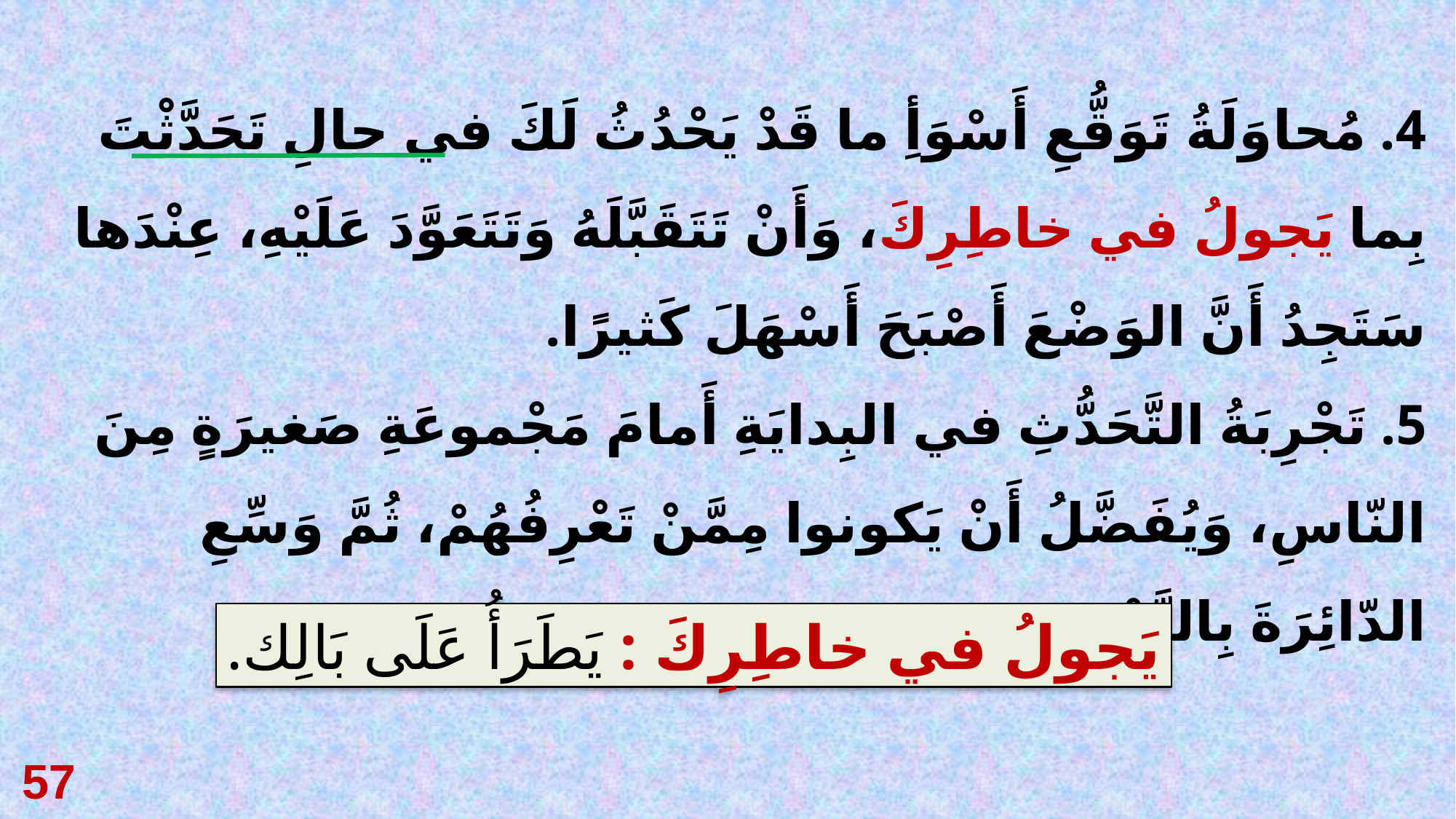

4. مُحاوَلَةُ تَوَقُّعِ أَسْوَأِ ما قَدْ يَحْدُثُ لَكَ في حالِ تَحَدَّثْتَ بِما يَجولُ في خاطِرِكَ، وَأَنْ تَتَقَبَّلَهُ وَتَتَعَوَّدَ عَلَيْهِ، عِنْدَها سَتَجِدُ أَنَّ الوَضْعَ أَصْبَحَ أَسْهَلَ كَثيرًا.
5. تَجْرِبَةُ التَّحَدُّثِ في البِدايَةِ أَمامَ مَجْموعَةِ صَغيرَةٍ مِنَ النّاسِ، وَيُفَضَّلُ أَنْ يَكونوا مِمَّنْ تَعْرِفُهُمْ، ثُمَّ وَسِّعِ الدّائِرَةَ بِالتَّدْريجِ.
يَجولُ في خاطِرِكَ : يَطَرَأُ عَلَى بَالِك.
57